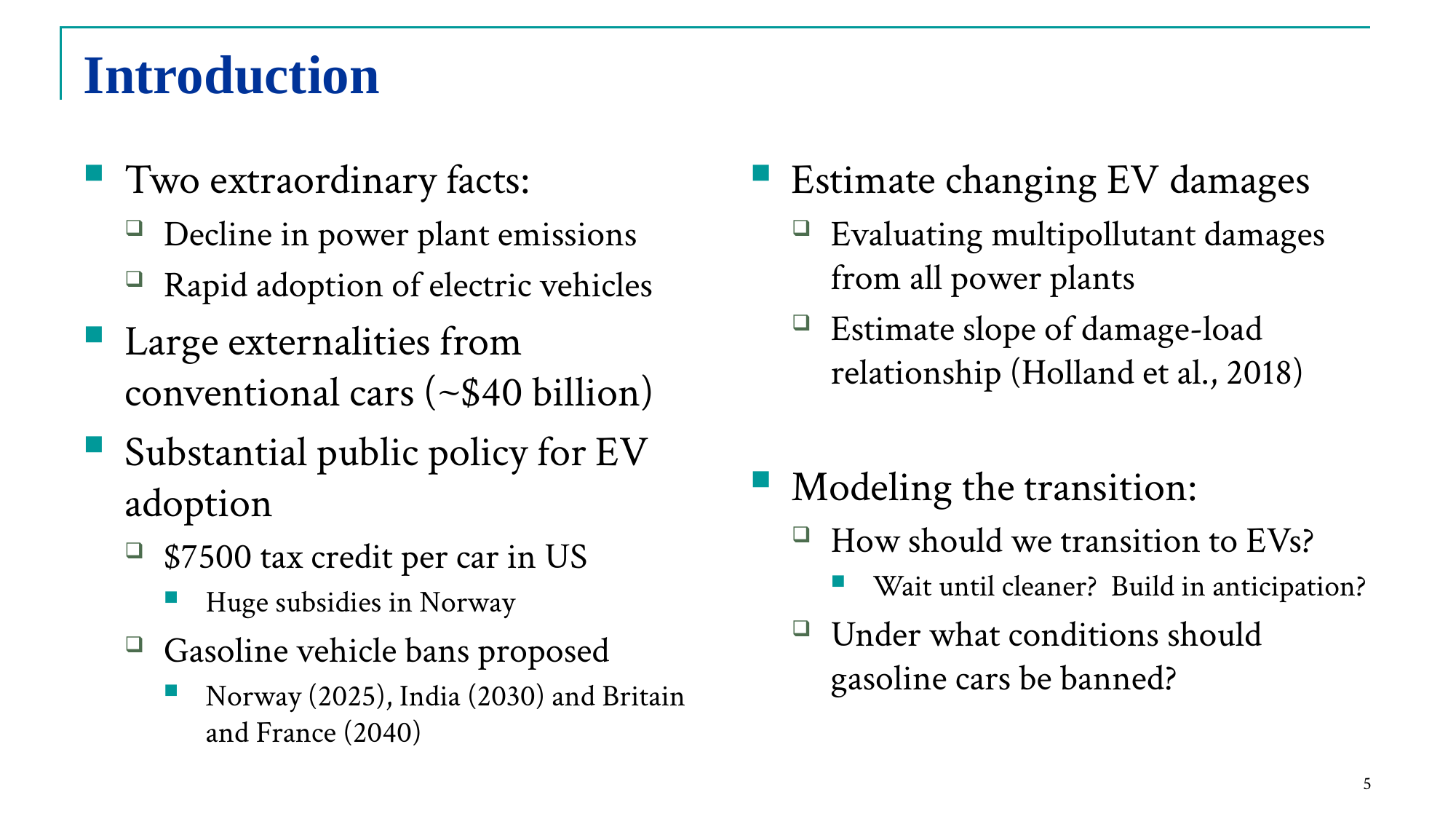

# Introduction
Two extraordinary facts:
Decline in power plant emissions
Rapid adoption of electric vehicles
Large externalities from conventional cars (~$40 billion)
Substantial public policy for EV adoption
$7500 tax credit per car in US
Huge subsidies in Norway
Gasoline vehicle bans proposed
Norway (2025), India (2030) and Britain and France (2040)
Estimate changing EV damages
Evaluating multipollutant damages from all power plants
Estimate slope of damage-load relationship (Holland et al., 2018)

Modeling the transition:
How should we transition to EVs?
Wait until cleaner?  Build in anticipation?
Under what conditions should gasoline cars be banned?
5